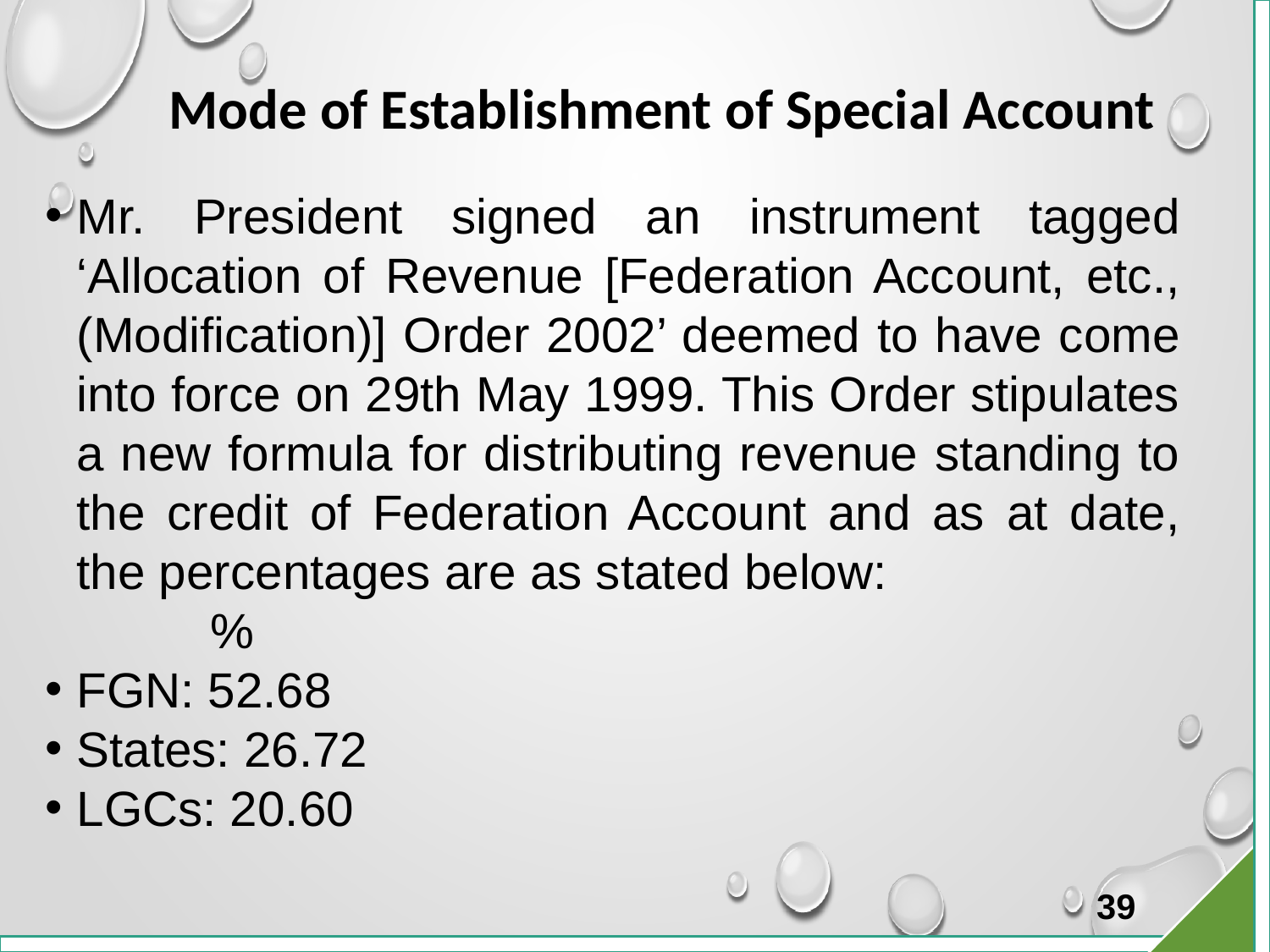

# Mode of Establishment of Special Account
Mr. President signed an instrument tagged ‘Allocation of Revenue [Federation Account, etc., (Modification)] Order 2002’ deemed to have come into force on 29th May 1999. This Order stipulates a new formula for distributing revenue standing to the credit of Federation Account and as at date, the percentages are as stated below:
            %
FGN: 52.68
States: 26.72
LGCs: 20.60
39